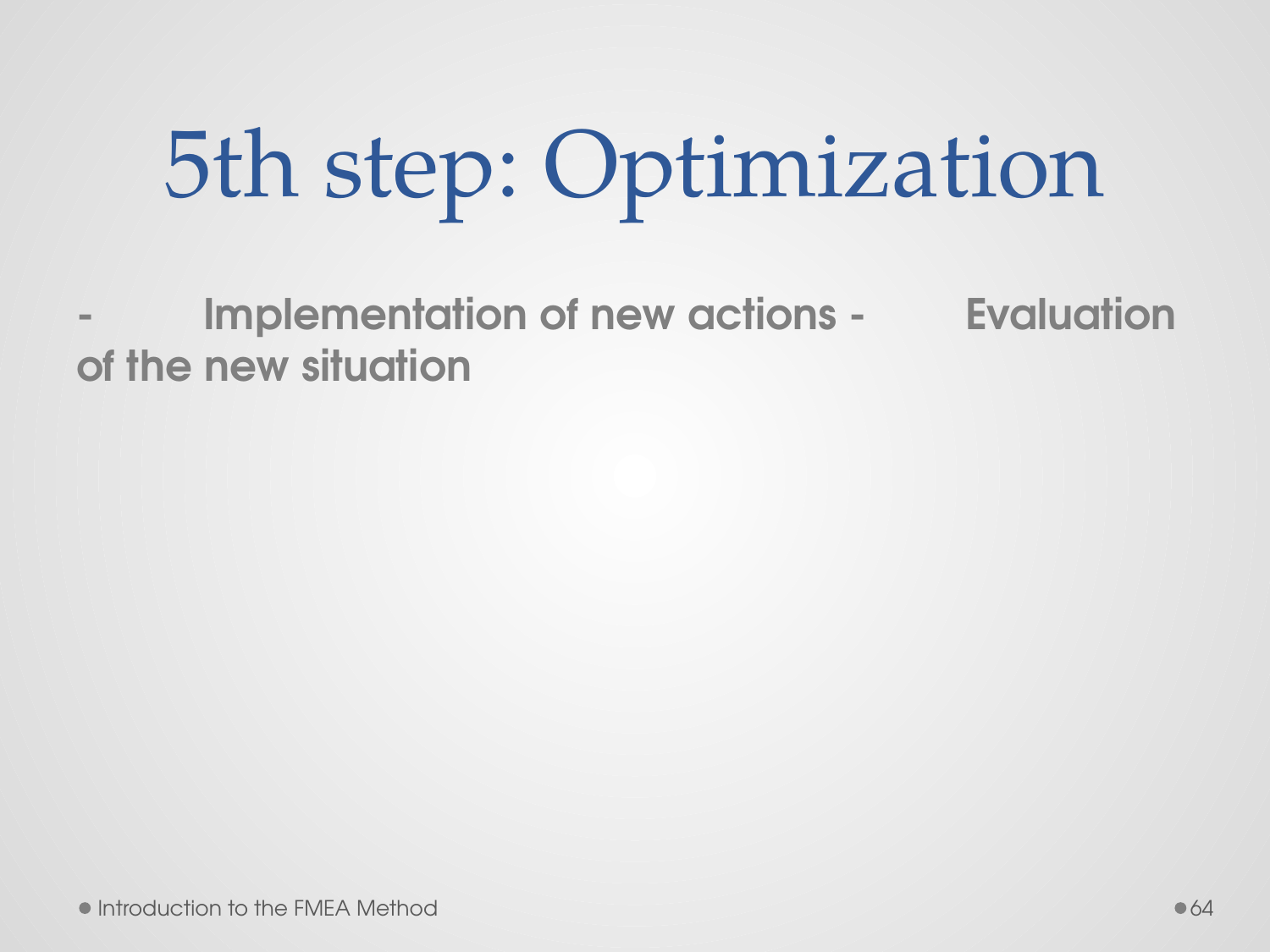

# 5th step: Optimization

-	Implementation of new actions -	Evaluation of the new situation

Introduction to the FMEA Method
64